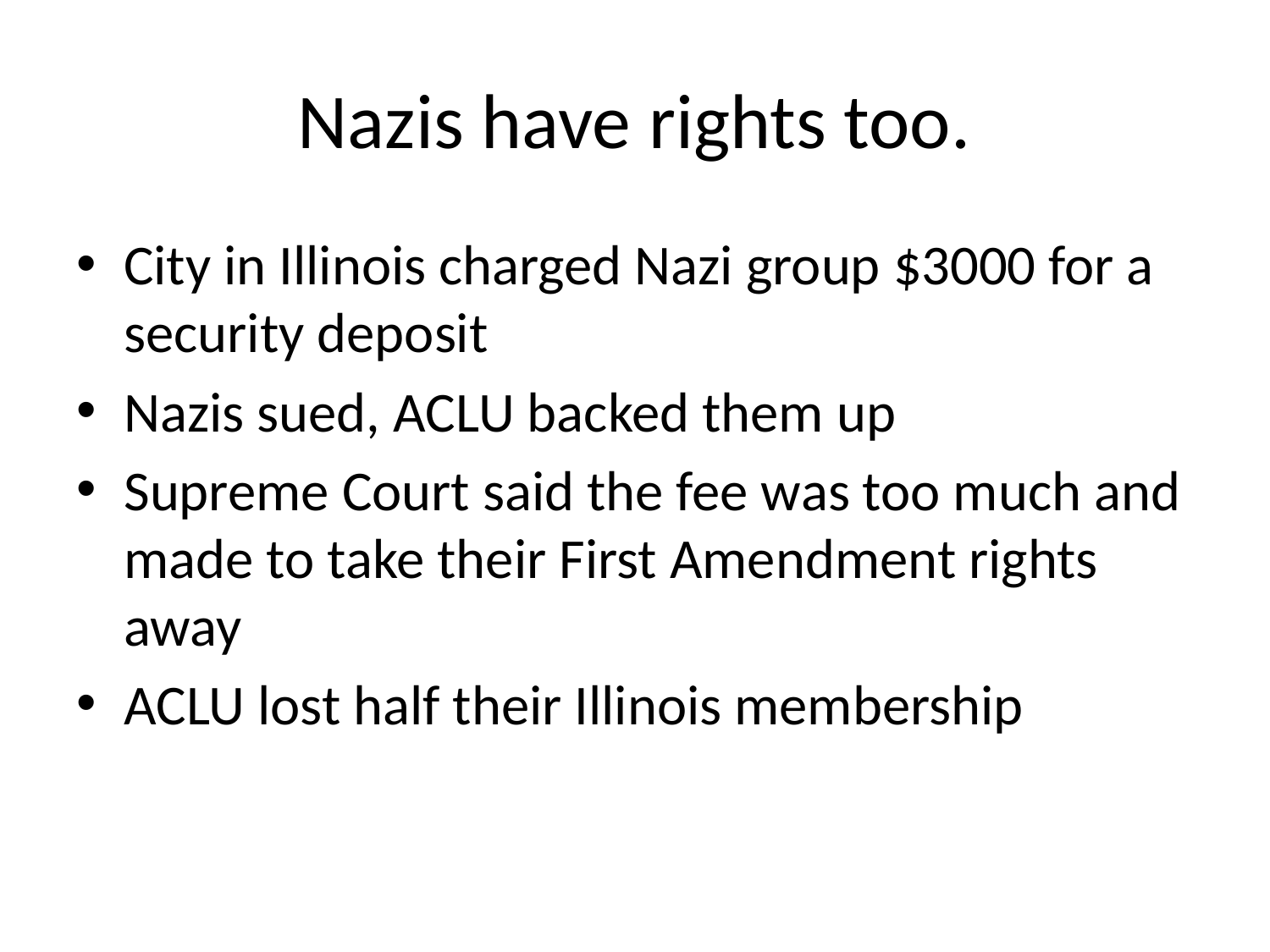

# Nazis have rights too.
City in Illinois charged Nazi group $3000 for a security deposit
Nazis sued, ACLU backed them up
Supreme Court said the fee was too much and made to take their First Amendment rights away
ACLU lost half their Illinois membership